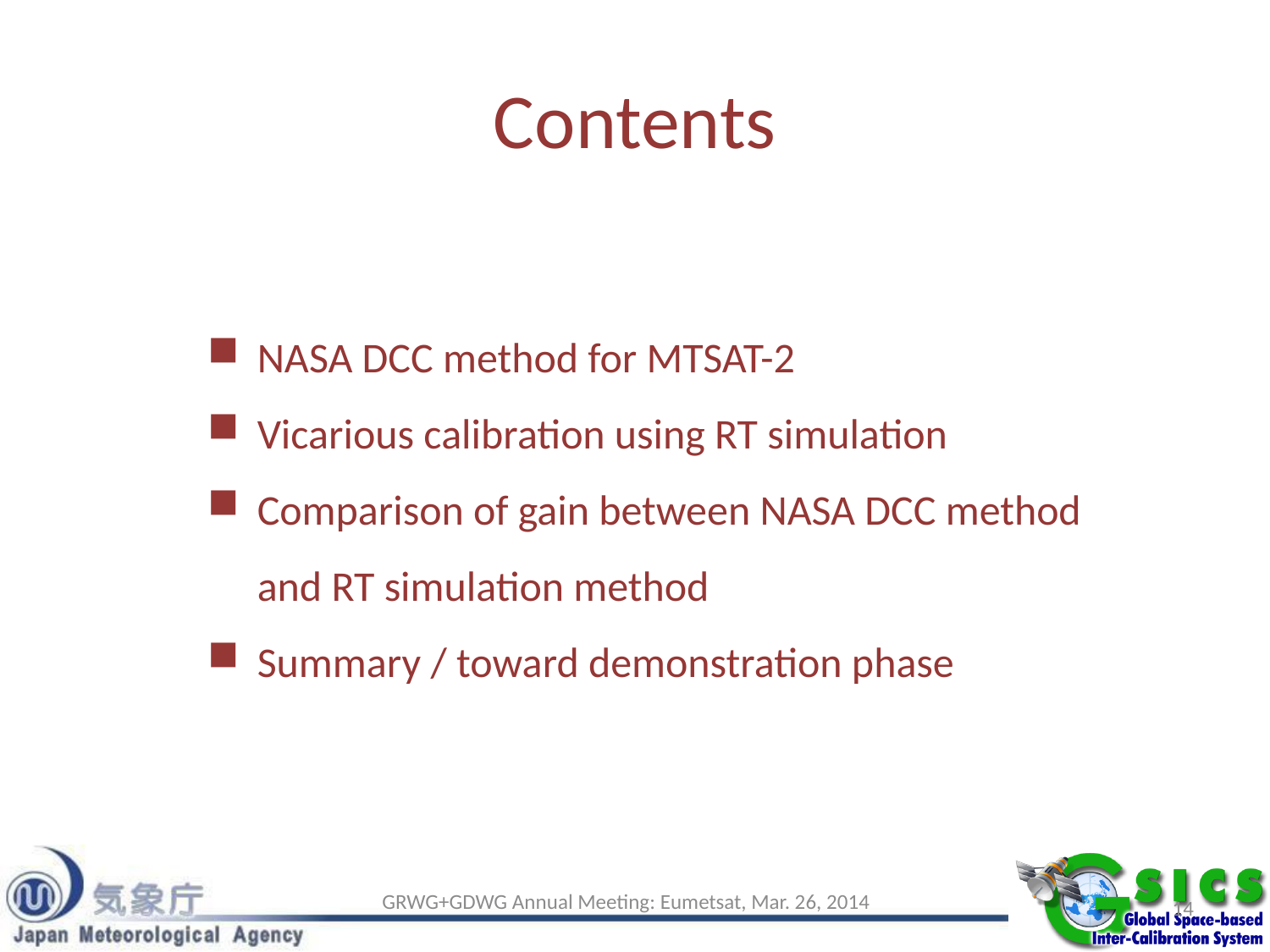

# Contents
NASA DCC method for MTSAT-2
Vicarious calibration using RT simulation
Comparison of gain between NASA DCC method and RT simulation method
Summary / toward demonstration phase
GRWG+GDWG Annual Meeting: Eumetsat, Mar. 26, 2014
14